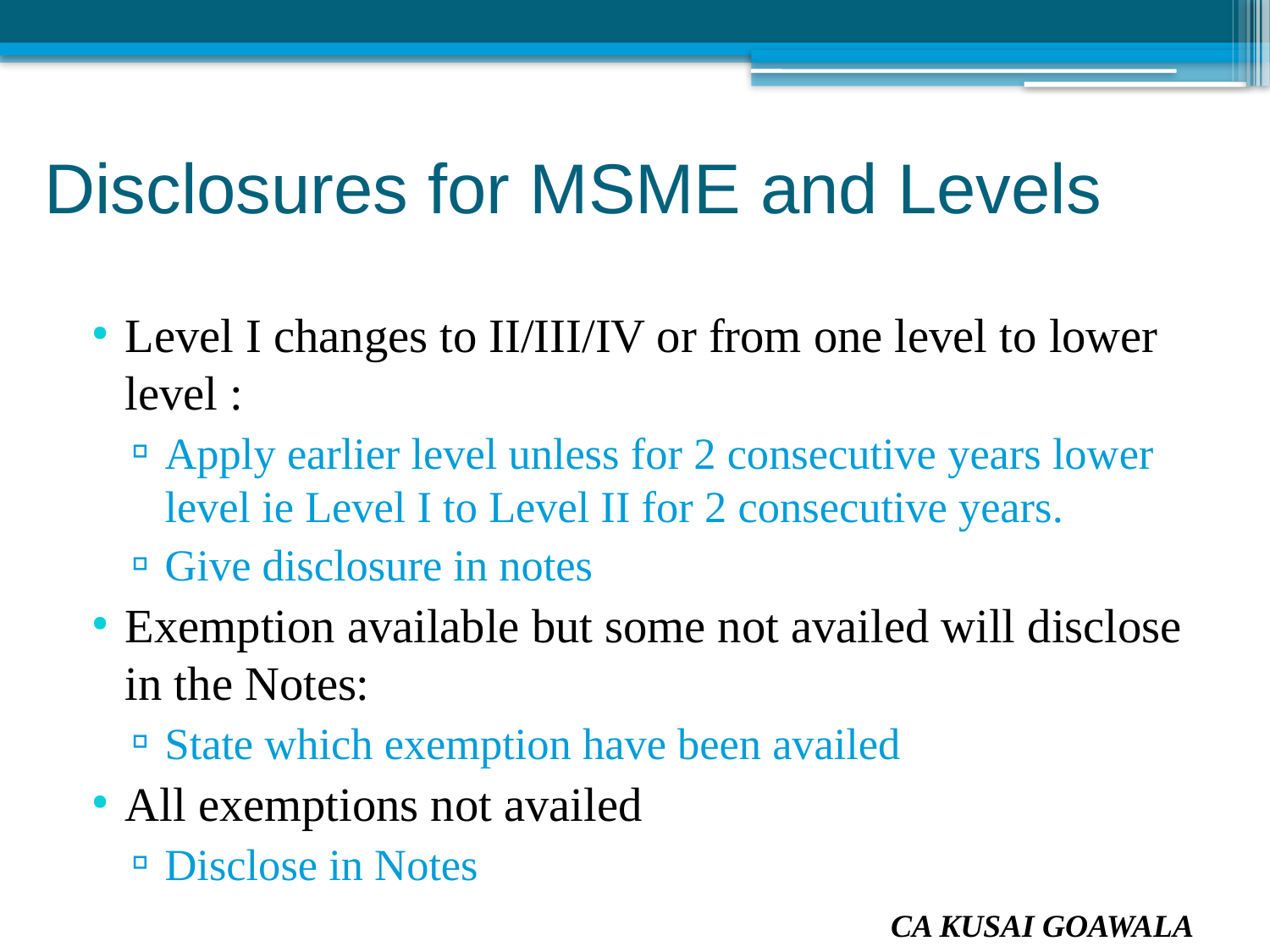

# Disclosures for MSME and Levels
Level I changes to II/III/IV or from one level to lower level :
Apply earlier level unless for 2 consecutive years lower level ie Level I to Level II for 2 consecutive years.
Give disclosure in notes
Exemption available but some not availed will disclose in the Notes:
State which exemption have been availed
All exemptions not availed
Disclose in Notes
CA KUSAI GOAWALA